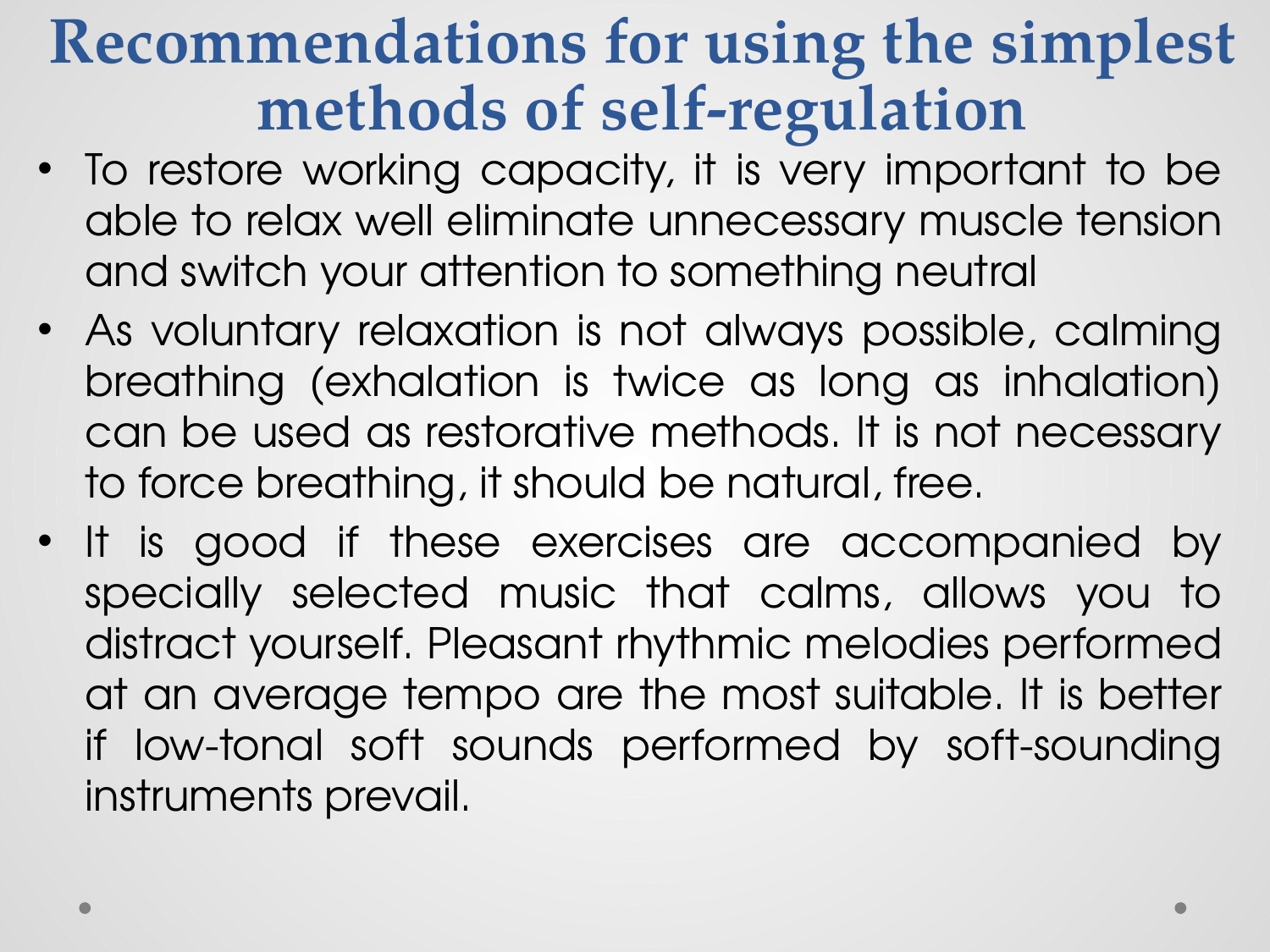

# Recommendations for using the simplest methods of self-regulation
To restore working capacity, it is very important to be able to relax well eliminate unnecessary muscle tension and switch your attention to something neutral
As voluntary relaxation is not always possible, calming breathing (exhalation is twice as long as inhalation) can be used as restorative methods. It is not necessary to force breathing, it should be natural, free.
It is good if these exercises are accompanied by specially selected music that calms, allows you to distract yourself. Pleasant rhythmic melodies performed at an average tempo are the most suitable. It is better if low-tonal soft sounds performed by soft-sounding instruments prevail.